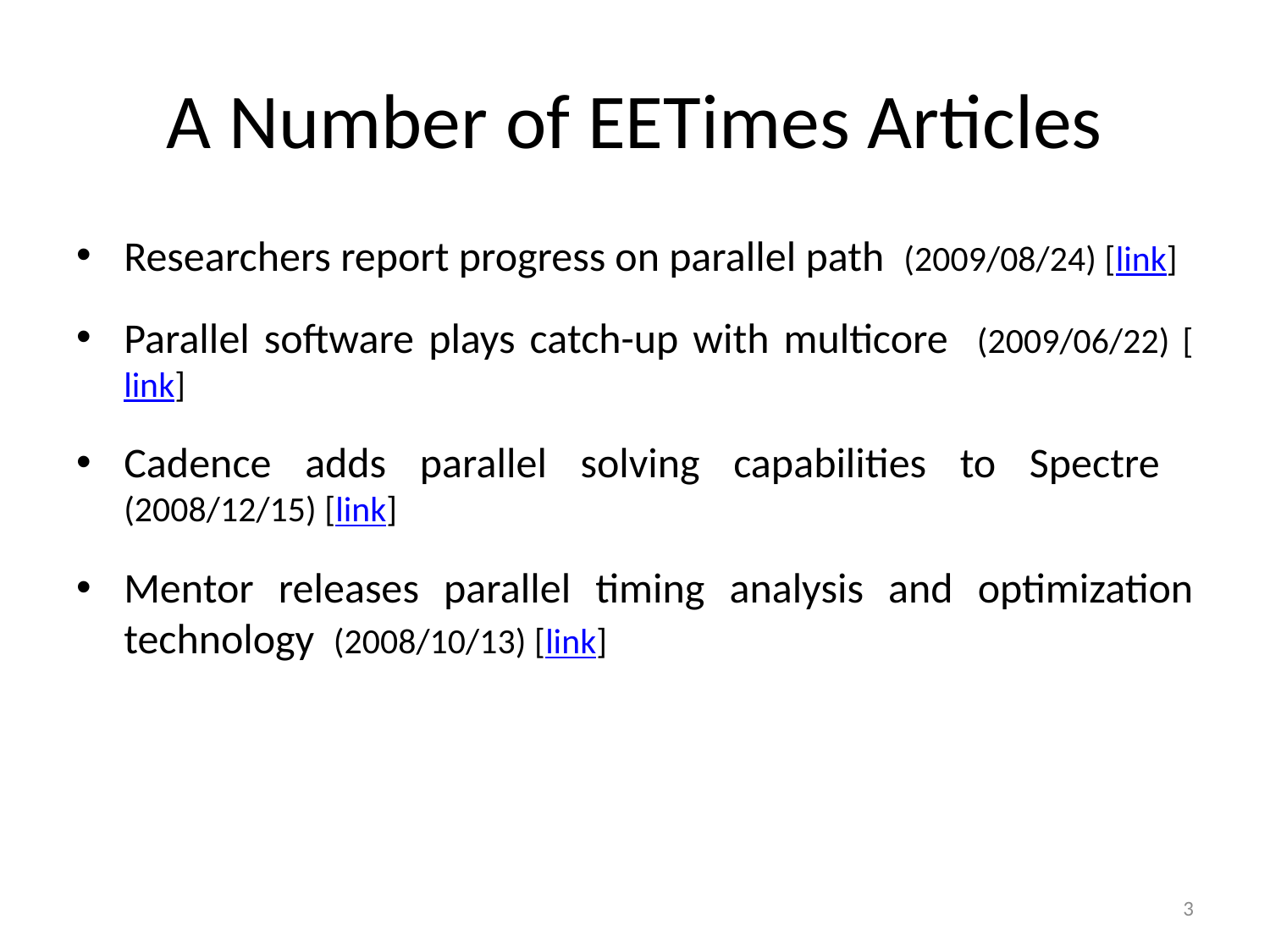

# A Number of EETimes Articles
Researchers report progress on parallel path  (2009/08/24) [link]
Parallel software plays catch-up with multicore  (2009/06/22) [link]
Cadence adds parallel solving capabilities to Spectre  (2008/12/15) [link]
Mentor releases parallel timing analysis and optimization technology  (2008/10/13) [link]

3